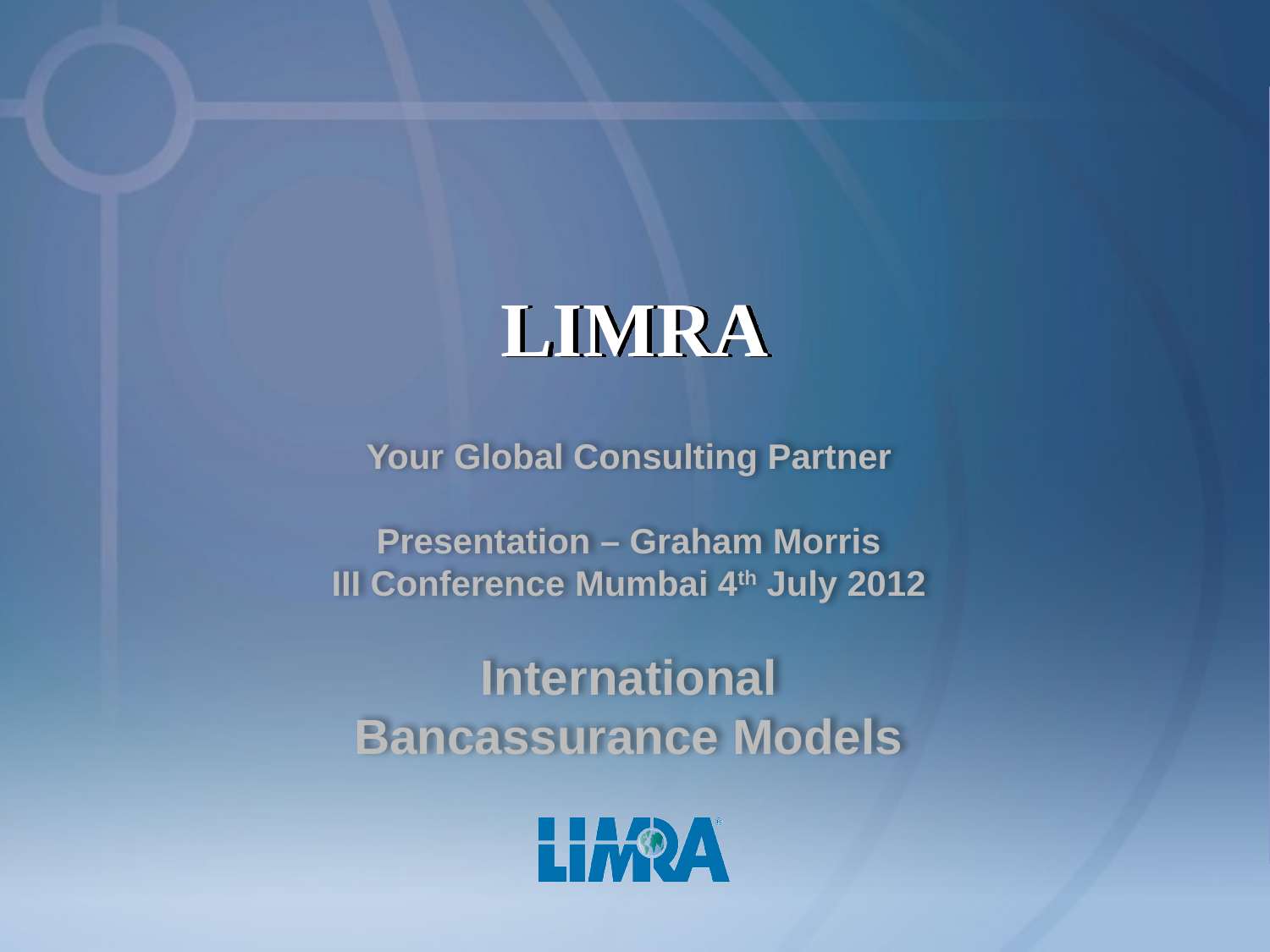

# LIMRA
Your Global Consulting Partner

Presentation – Graham Morris
III Conference Mumbai 4th July 2012

International Bancassurance Models